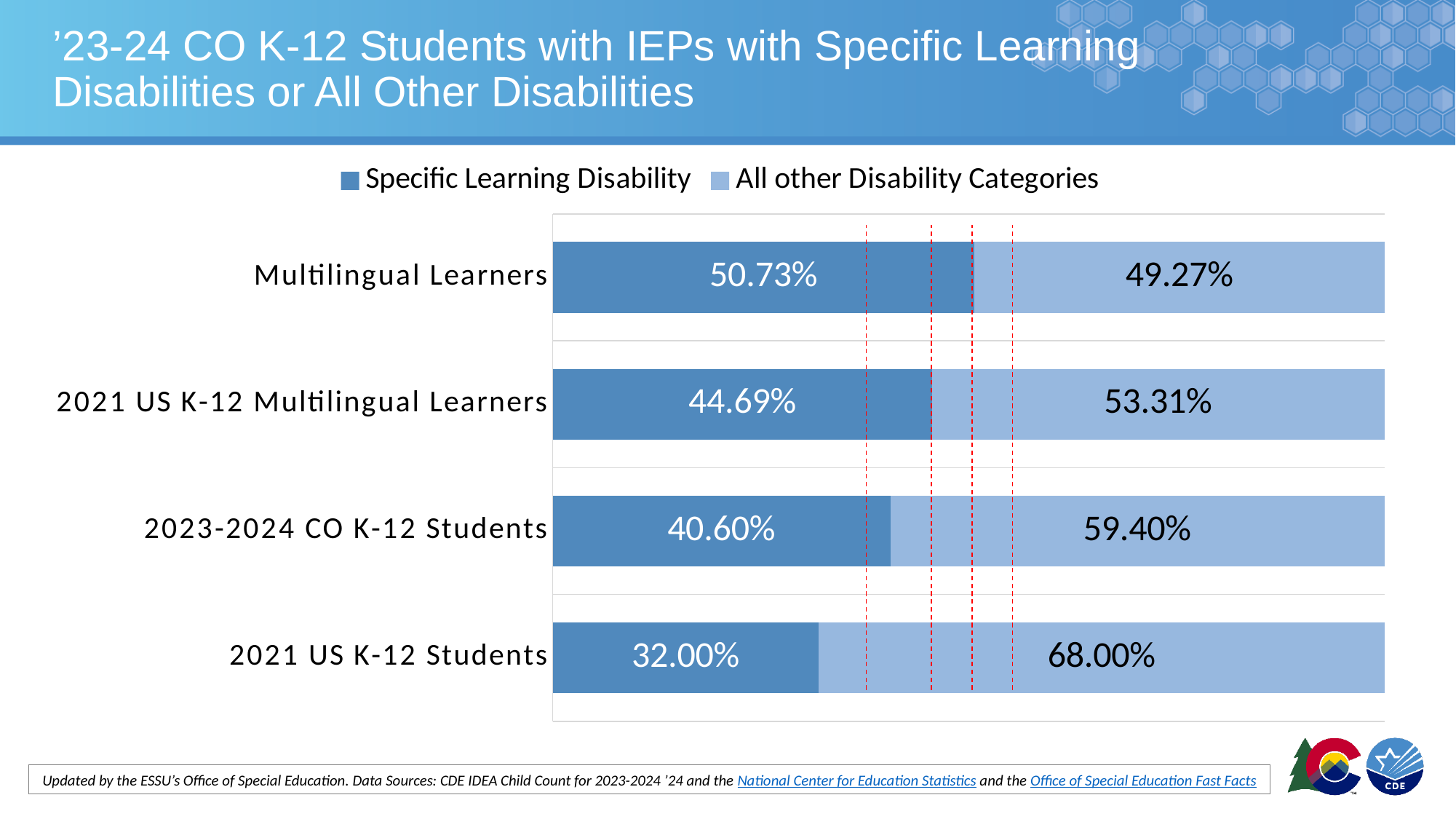

# ’23-24 CO K-12 Students with IEPs with Specific Learning Disabilities or All Other Disabilities

### Chart

| Category | Specific Learning Disability | All other Disability Categories |
|---|---|---|
| 2021 US K-12 Students | 0.32 | 0.68 |
| 2023-2024 CO K-12 Students | 0.406 | 0.594 |
| 2021 US K-12 Multilingual Learners | 0.4469 | 0.5331 |
| Multilingual Learners | 0.5073 | 0.4927 |
Updated by the ESSU’s Office of Special Education. Data Sources: CDE IDEA Child Count for 2023-2024 ’24 and the National Center for Education Statistics and the Office of Special Education Fast Facts